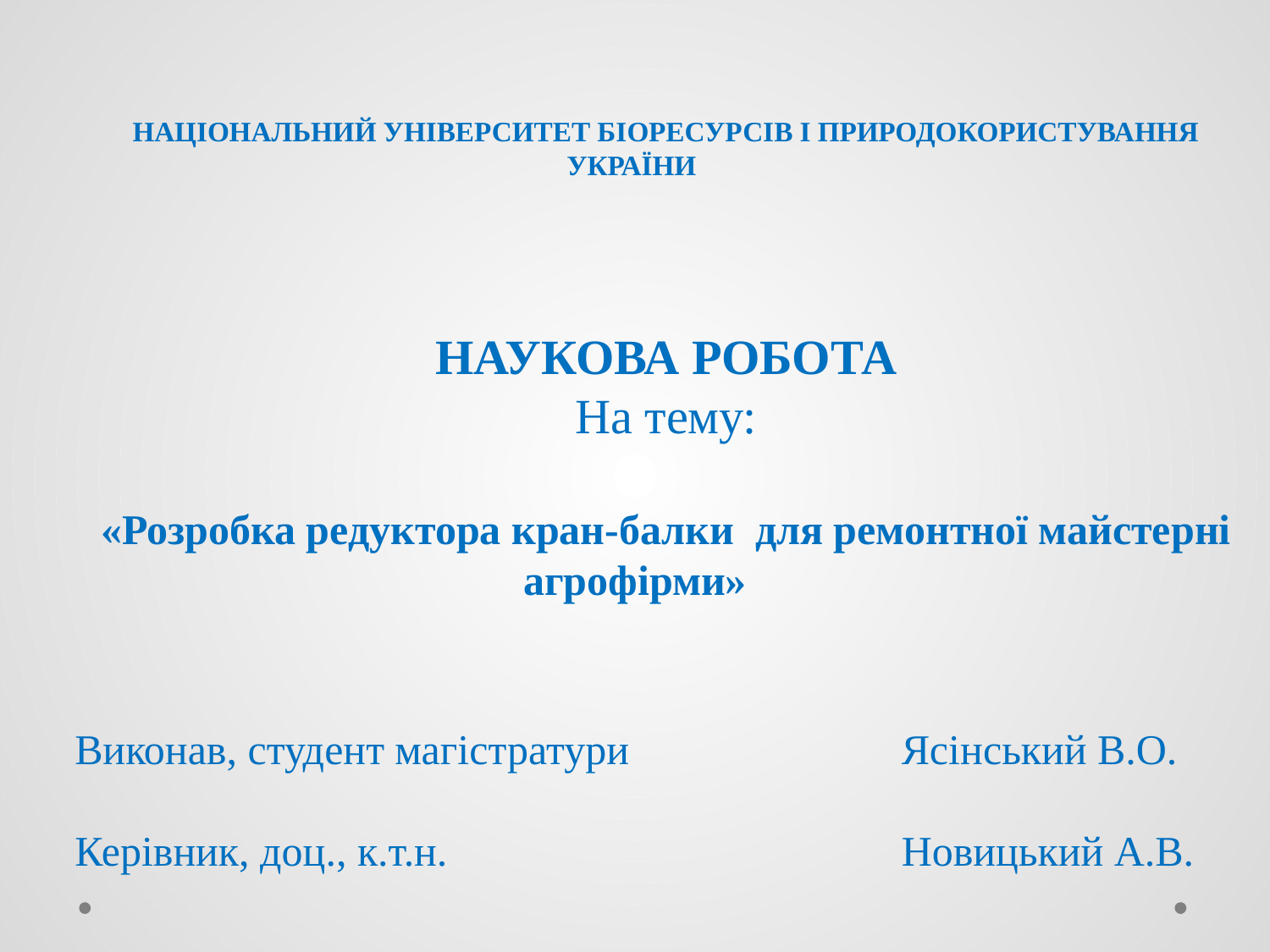

НАЦІОНАЛЬНИЙ УНІВЕРСИТЕТ БІОРЕСУРСІВ І ПРИРОДОКОРИСТУВАННЯ УКРАЇНИ

НАУКОВА РОБОТА
На тему:

«Розробка редуктора кран-балки  для ремонтної майстерні агрофірми»

Виконав, студент магістратури	                        Ясінський В.О.

Керівник, доц., к.т.н. 		                        Новицький А.В.